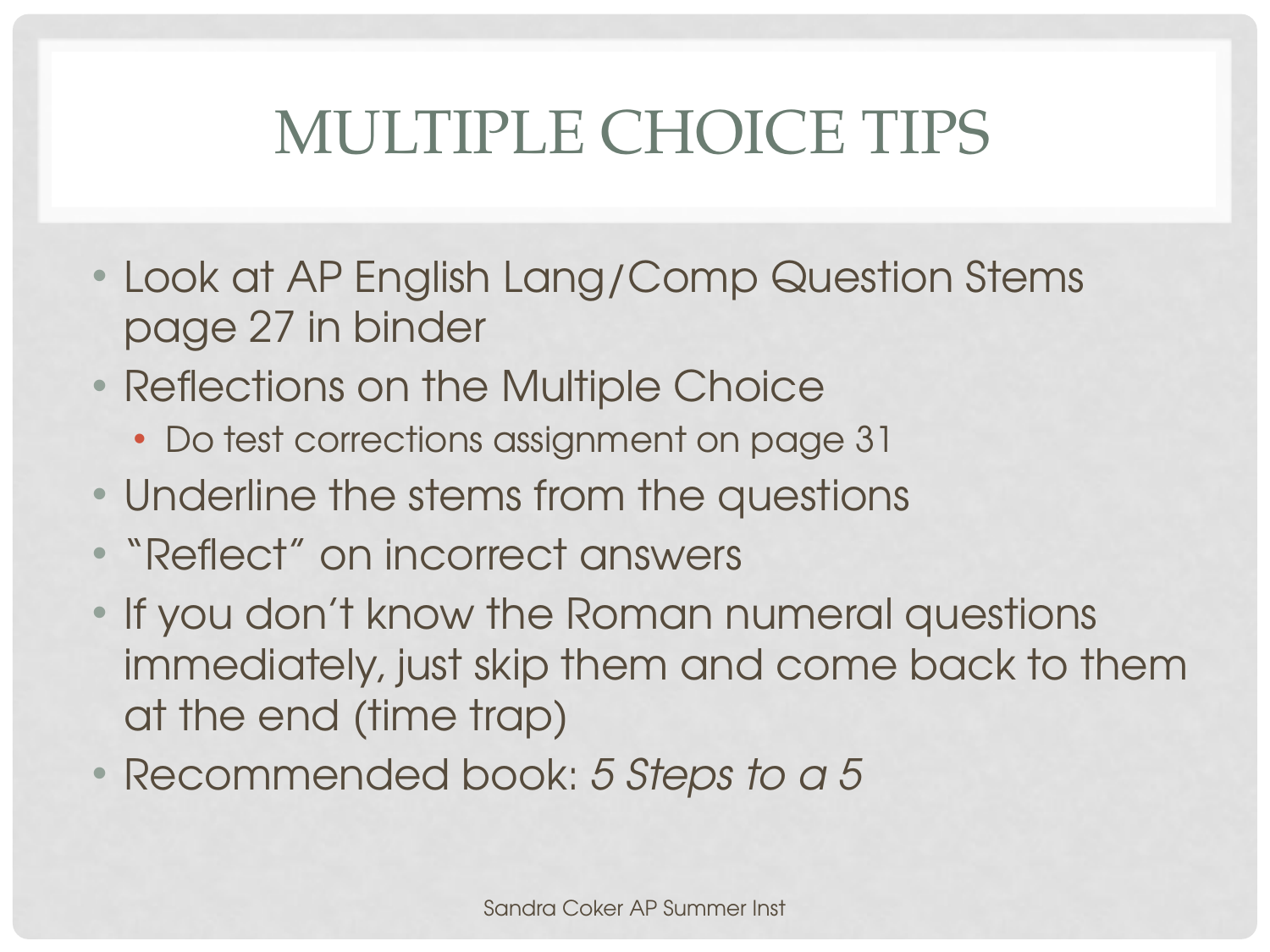

# Multiple choice tips
Look at AP English Lang/Comp Question Stems page 27 in binder
Reflections on the Multiple Choice
Do test corrections assignment on page 31
Underline the stems from the questions
“Reflect” on incorrect answers
If you don’t know the Roman numeral questions immediately, just skip them and come back to them at the end (time trap)
Recommended book: 5 Steps to a 5
Sandra Coker AP Summer Inst